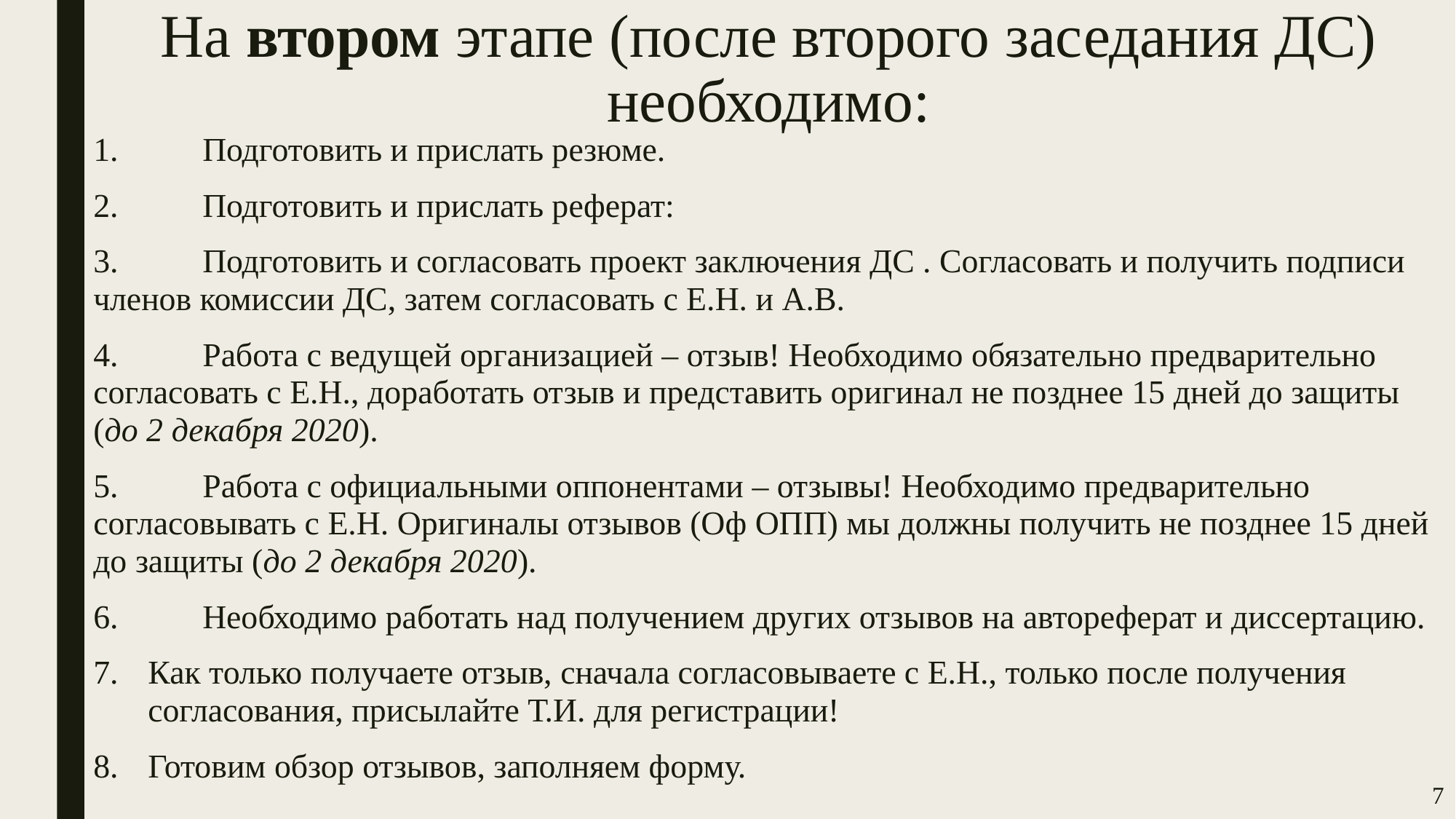

# На втором этапе (после второго заседания ДС) необходимо:
1.	Подготовить и прислать резюме.
2.	Подготовить и прислать реферат:
3.	Подготовить и согласовать проект заключения ДС . Согласовать и получить подписи членов комиссии ДС, затем согласовать с Е.Н. и А.В.
4.	Работа с ведущей организацией – отзыв! Необходимо обязательно предварительно согласовать с Е.Н., доработать отзыв и представить оригинал не позднее 15 дней до защиты (до 2 декабря 2020).
5.	Работа с официальными оппонентами – отзывы! Необходимо предварительно согласовывать с Е.Н. Оригиналы отзывов (Оф ОПП) мы должны получить не позднее 15 дней до защиты (до 2 декабря 2020).
6.	Необходимо работать над получением других отзывов на автореферат и диссертацию.
Как только получаете отзыв, сначала согласовываете с Е.Н., только после получения согласования, присылайте Т.И. для регистрации!
Готовим обзор отзывов, заполняем форму.
7